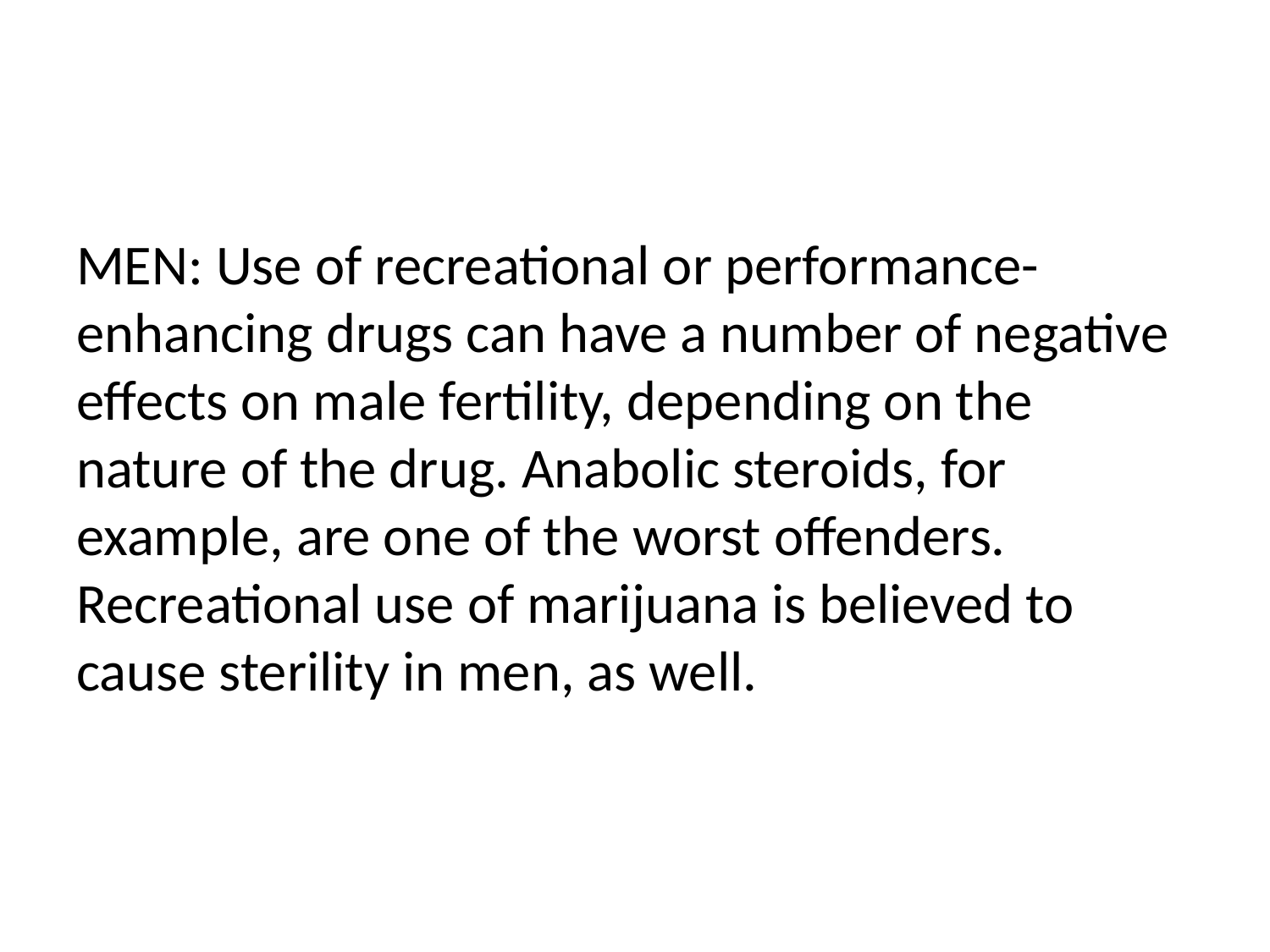

#
MEN: Use of recreational or performance-enhancing drugs can have a number of negative effects on male fertility, depending on the nature of the drug. Anabolic steroids, for example, are one of the worst offenders. Recreational use of marijuana is believed to cause sterility in men, as well.